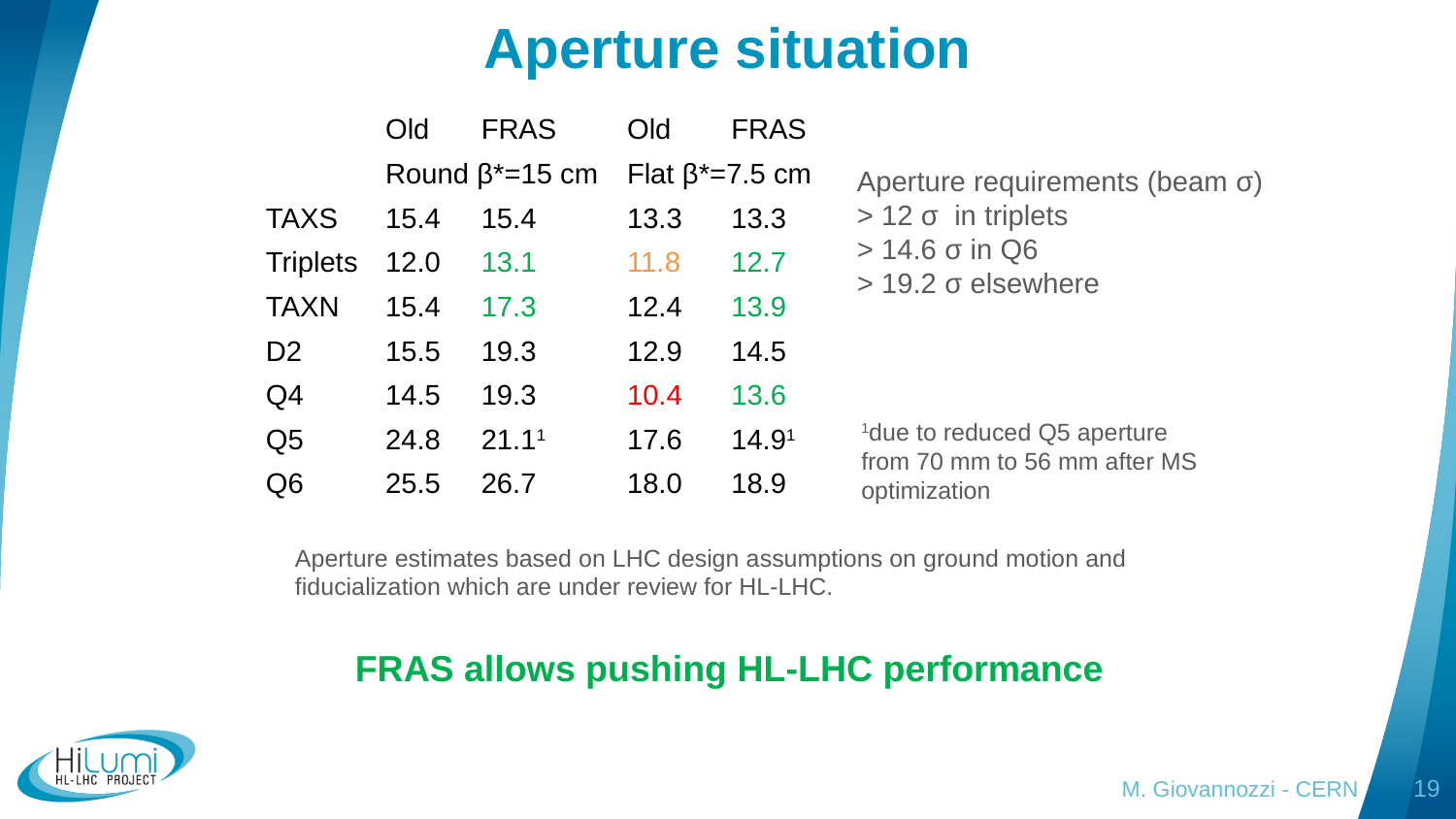

# Aperture situation
|  | Old | FRAS | Old | FRAS |
| --- | --- | --- | --- | --- |
|  | Round β\*=15 cm |  | Flat β\*=7.5 cm |  |
| TAXS | 15.4 | 15.4 | 13.3 | 13.3 |
| Triplets | 12.0 | 13.1 | 11.8 | 12.7 |
| TAXN | 15.4 | 17.3 | 12.4 | 13.9 |
| D2 | 15.5 | 19.3 | 12.9 | 14.5 |
| Q4 | 14.5 | 19.3 | 10.4 | 13.6 |
| Q5 | 24.8 | 21.11 | 17.6 | 14.91 |
| Q6 | 25.5 | 26.7 | 18.0 | 18.9 |
Aperture requirements (beam σ)
> 12 σ  in triplets
> 14.6 σ in Q6
> 19.2 σ elsewhere
1due to reduced Q5 aperture from 70 mm to 56 mm after MS optimization
Aperture estimates based on LHC design assumptions on ground motion and fiducialization which are under review for HL-LHC.
FRAS allows pushing HL-LHC performance
M. Giovannozzi - CERN
19